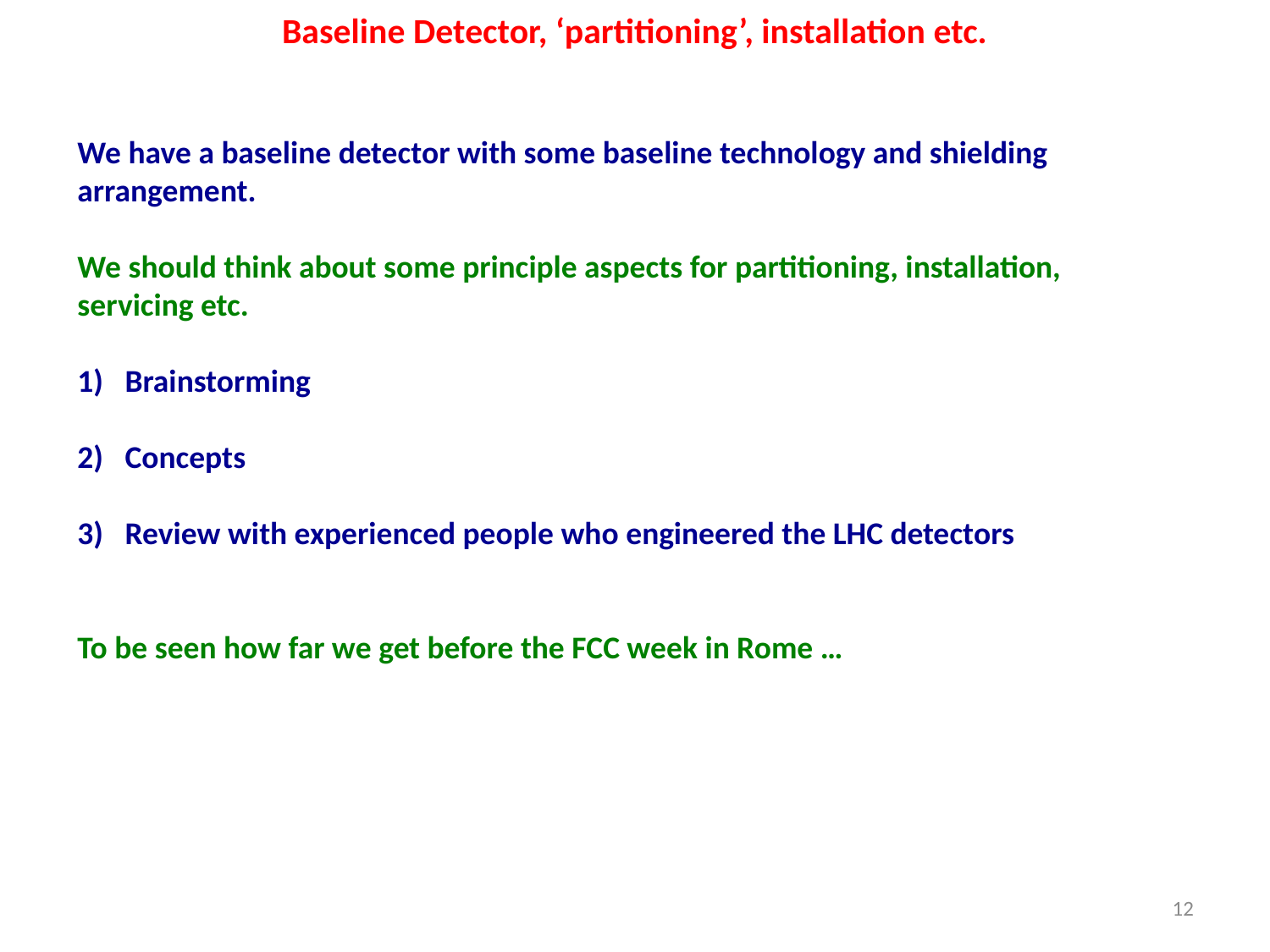

Baseline Detector, ‘partitioning’, installation etc.
We have a baseline detector with some baseline technology and shielding arrangement.

We should think about some principle aspects for partitioning, installation, servicing etc.

Brainstorming

Concepts

Review with experienced people who engineered the LHC detectors

To be seen how far we get before the FCC week in Rome …
12